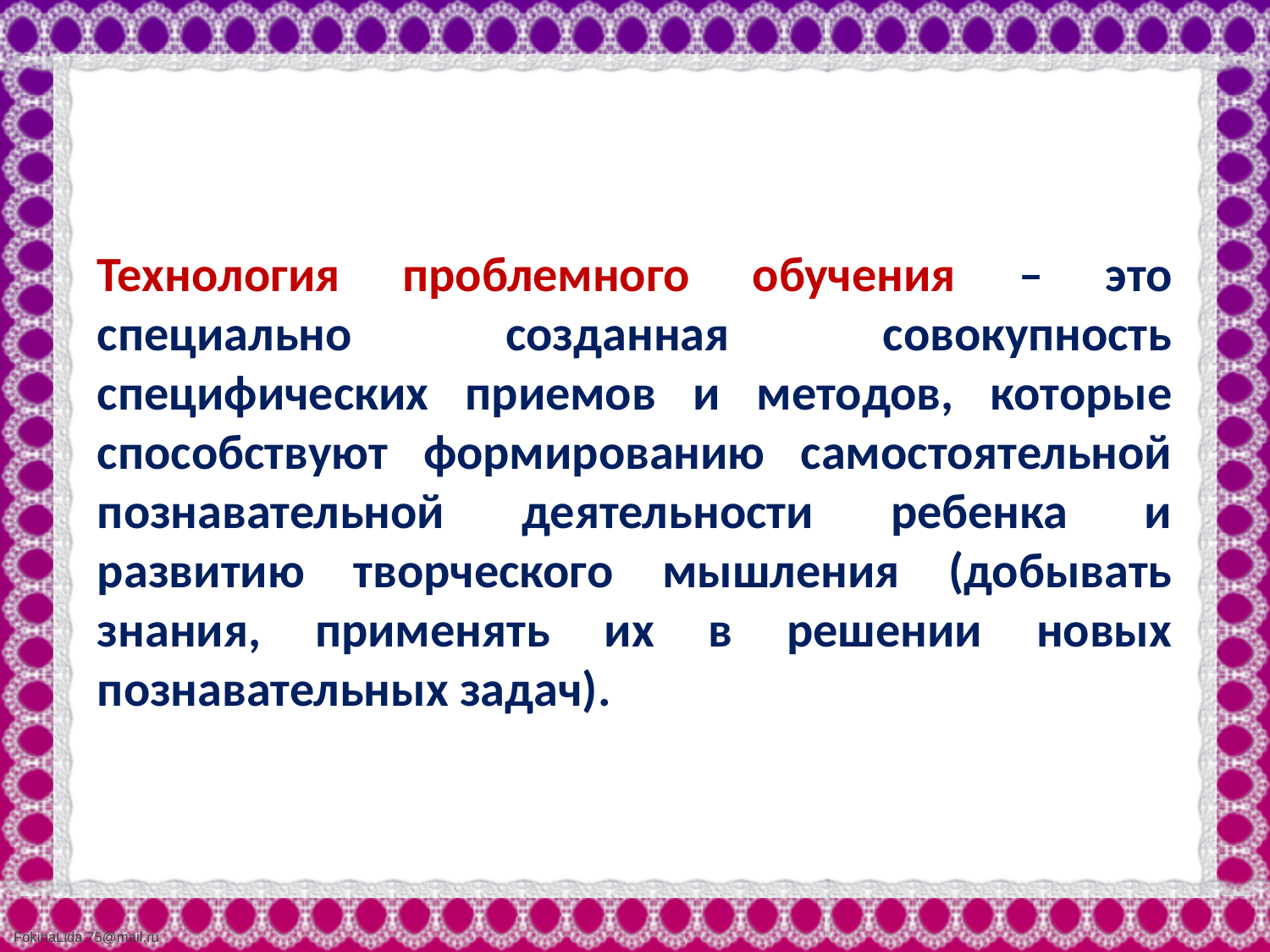

Технология проблемного обучения – это специально созданная совокупность специфических приемов и методов, которые способствуют формированию самостоятельной познавательной деятельности ребенка и развитию творческого мышления (добывать знания, применять их в решении новых познавательных задач).